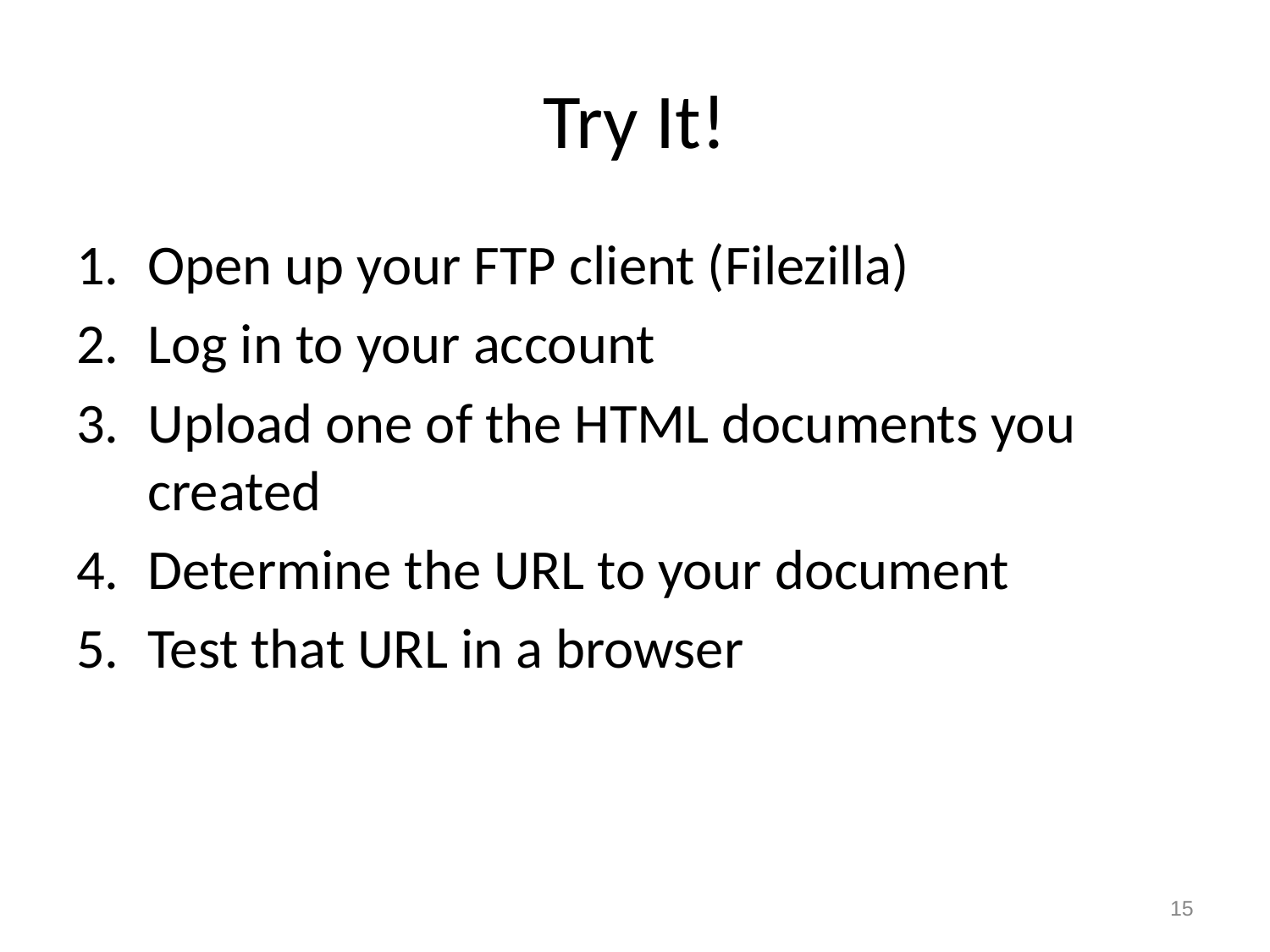

# Try It!
Open up your FTP client (Filezilla)
Log in to your account
Upload one of the HTML documents you created
Determine the URL to your document
Test that URL in a browser
15